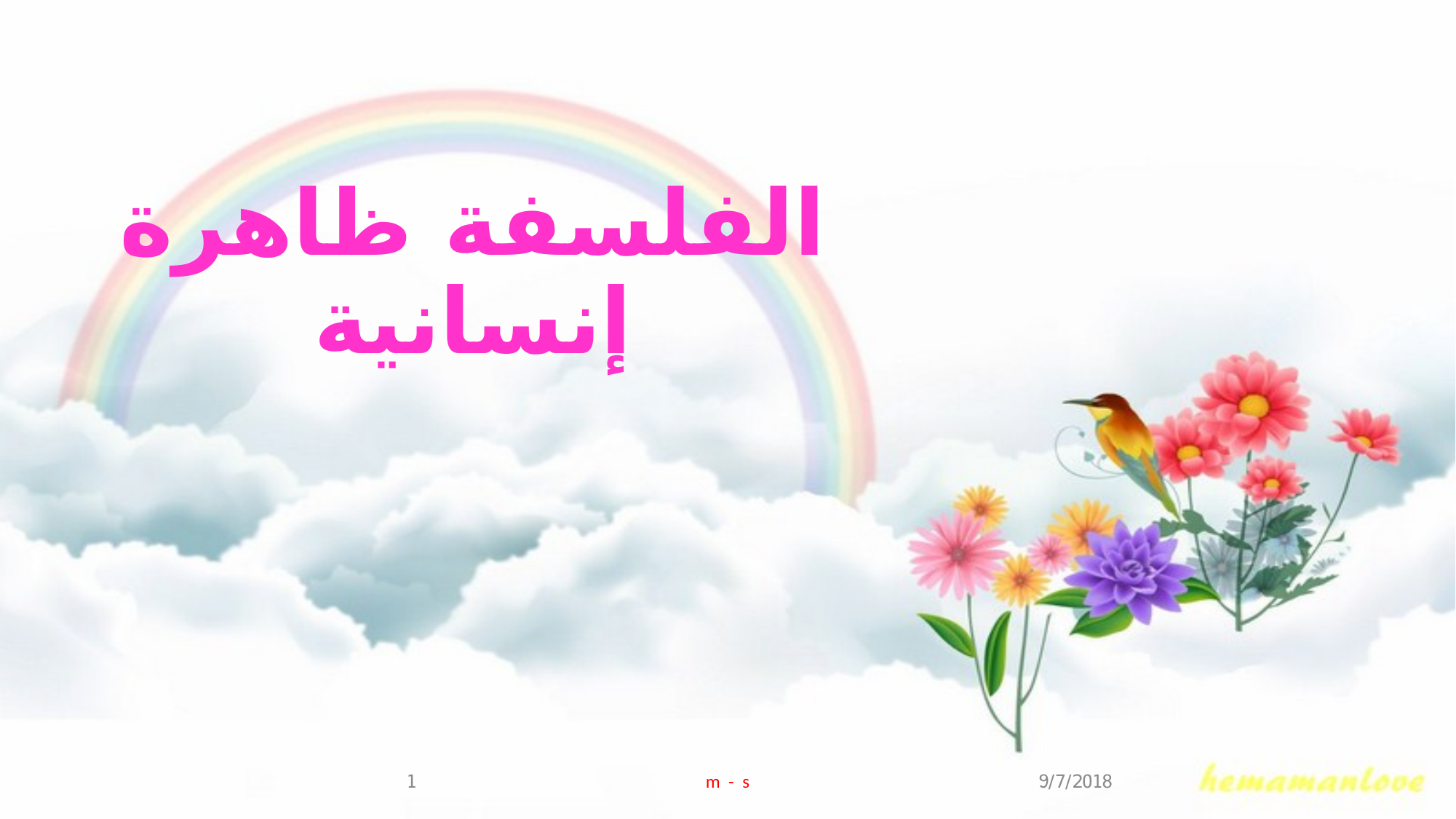

# الفلسفة ظاهرة إنسانية
1
m  -  s
9/7/2018